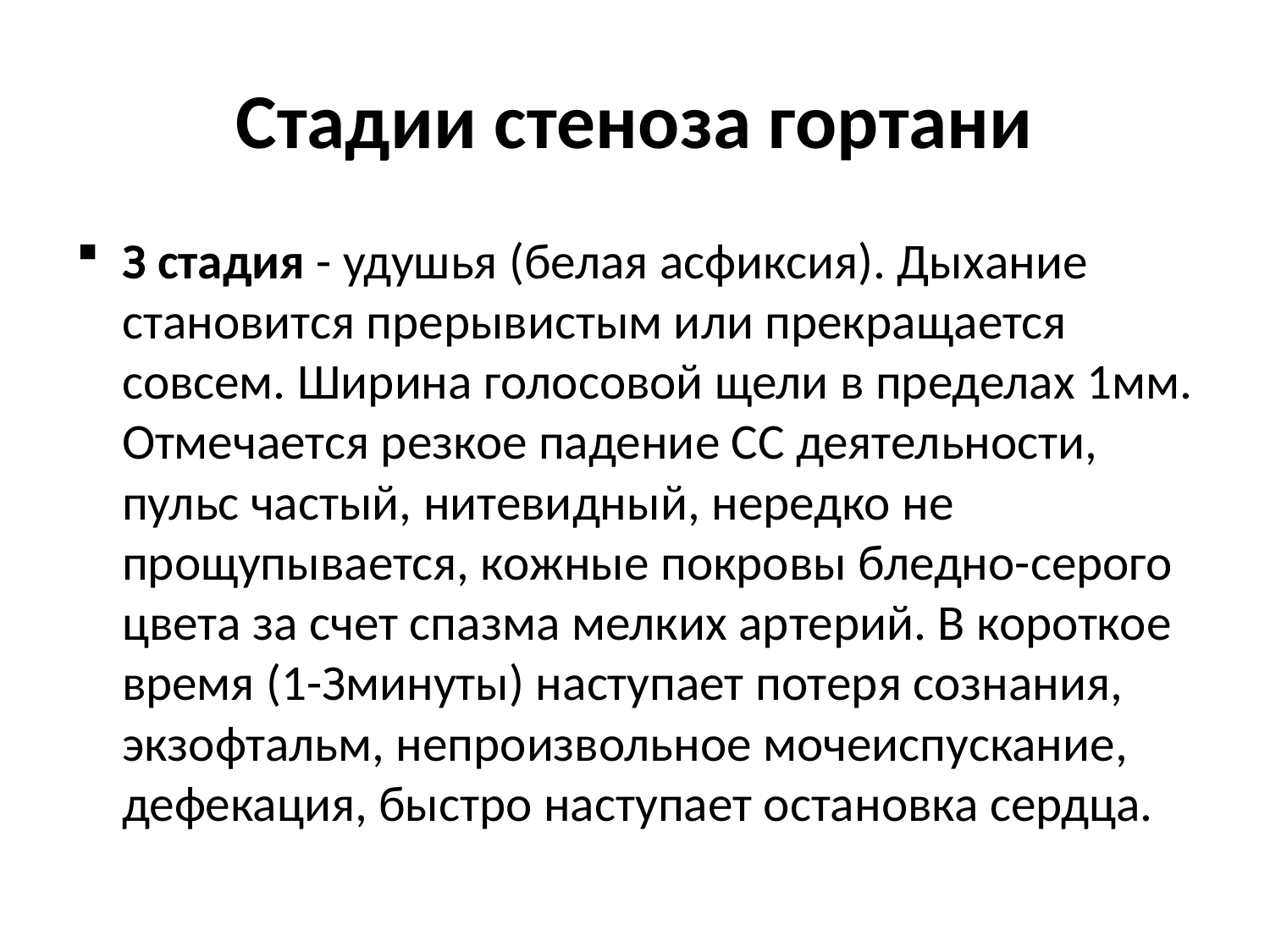

# Стадии стеноза гортани
З стадия - удушья (белая асфиксия). Дыхание становится прерывистым или прекращается совсем. Ширина голосовой щели в пределах 1мм. Отмечается резкое падение СС деятельности, пульс частый, нитевидный, нередко не прощупывается, кожные покровы бледно-серого цвета за счет спазма мелких артерий. В короткое время (1-Зминуты) наступает потеря сознания, экзофтальм, непроизвольное мочеиспускание, дефекация, быстро наступает остановка сердца.